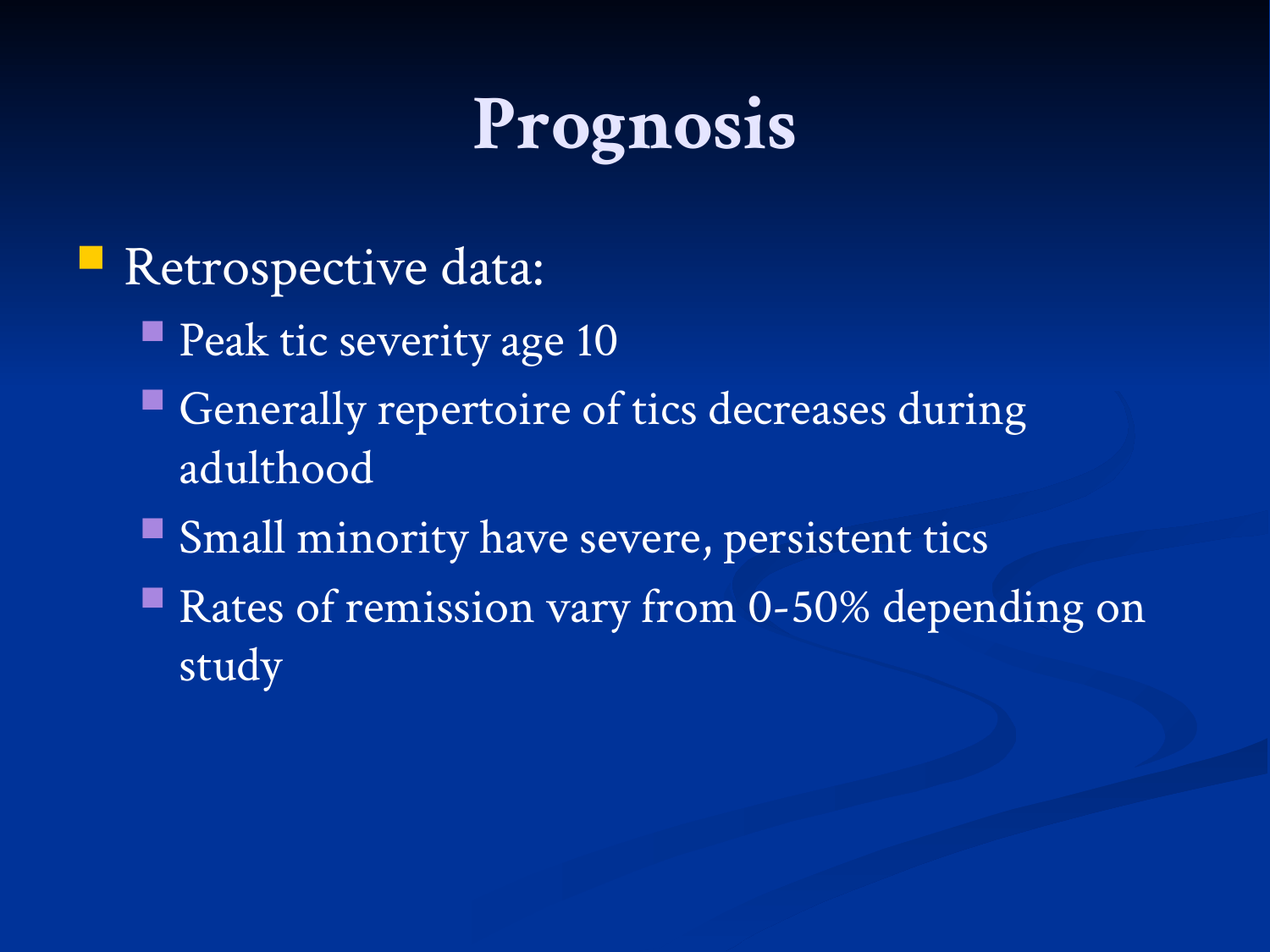

# Prognosis
Retrospective data:
Peak tic severity age 10
Generally repertoire of tics decreases during adulthood
Small minority have severe, persistent tics
Rates of remission vary from 0-50% depending on study